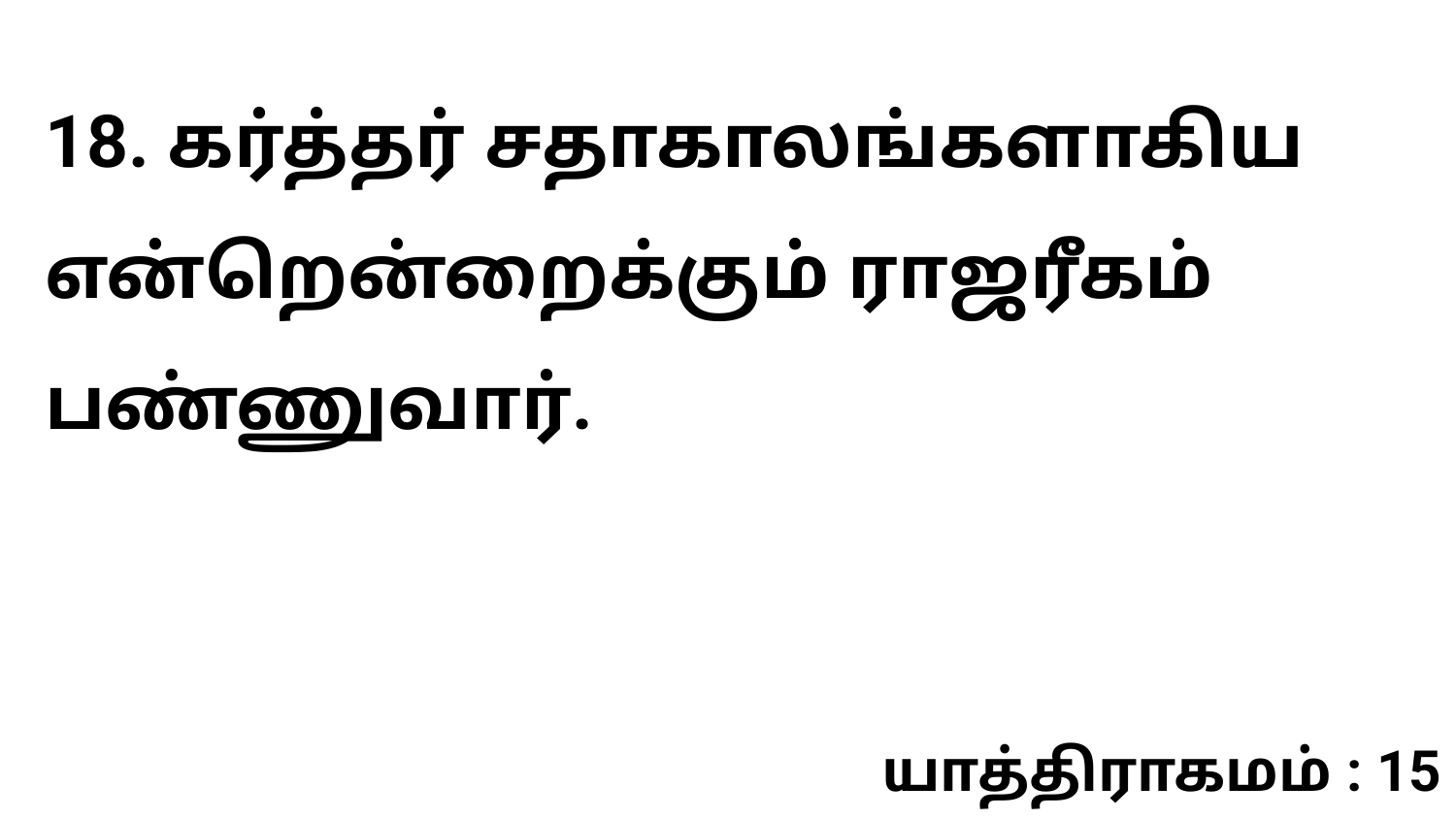

18. கர்த்தர் சதாகாலங்களாகிய என்றென்றைக்கும் ராஜரீகம் பண்ணுவார்.
யாத்திராகமம் : 15